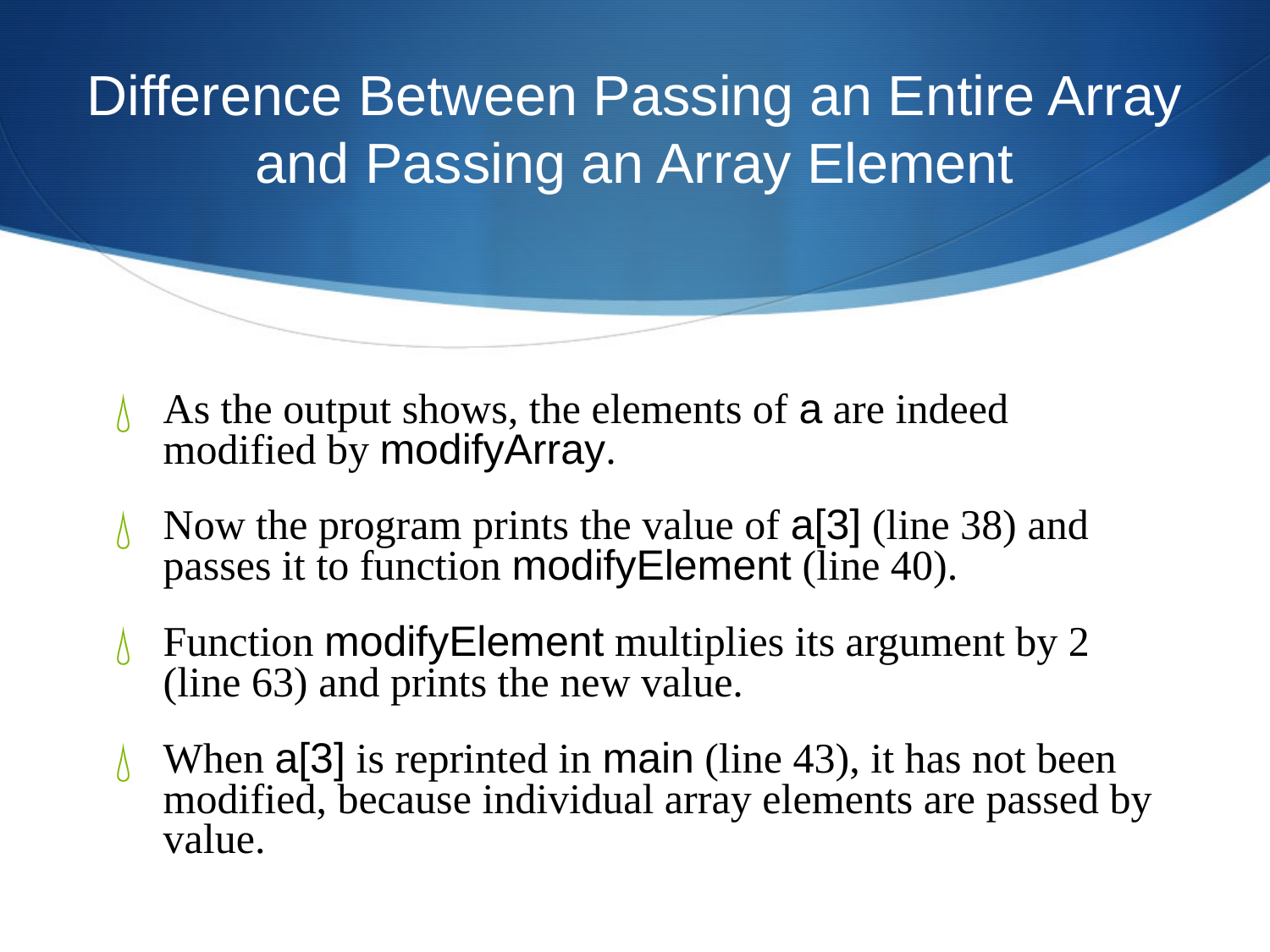

# Difference Between Passing an Entire Array and Passing an Array Element
As the output shows, the elements of a are indeed modified by modifyArray.
Now the program prints the value of a[3] (line 38) and passes it to function modifyElement (line 40).
Function modifyElement multiplies its argument by 2 (line 63) and prints the new value.
When a[3] is reprinted in main (line 43), it has not been modified, because individual array elements are passed by value.